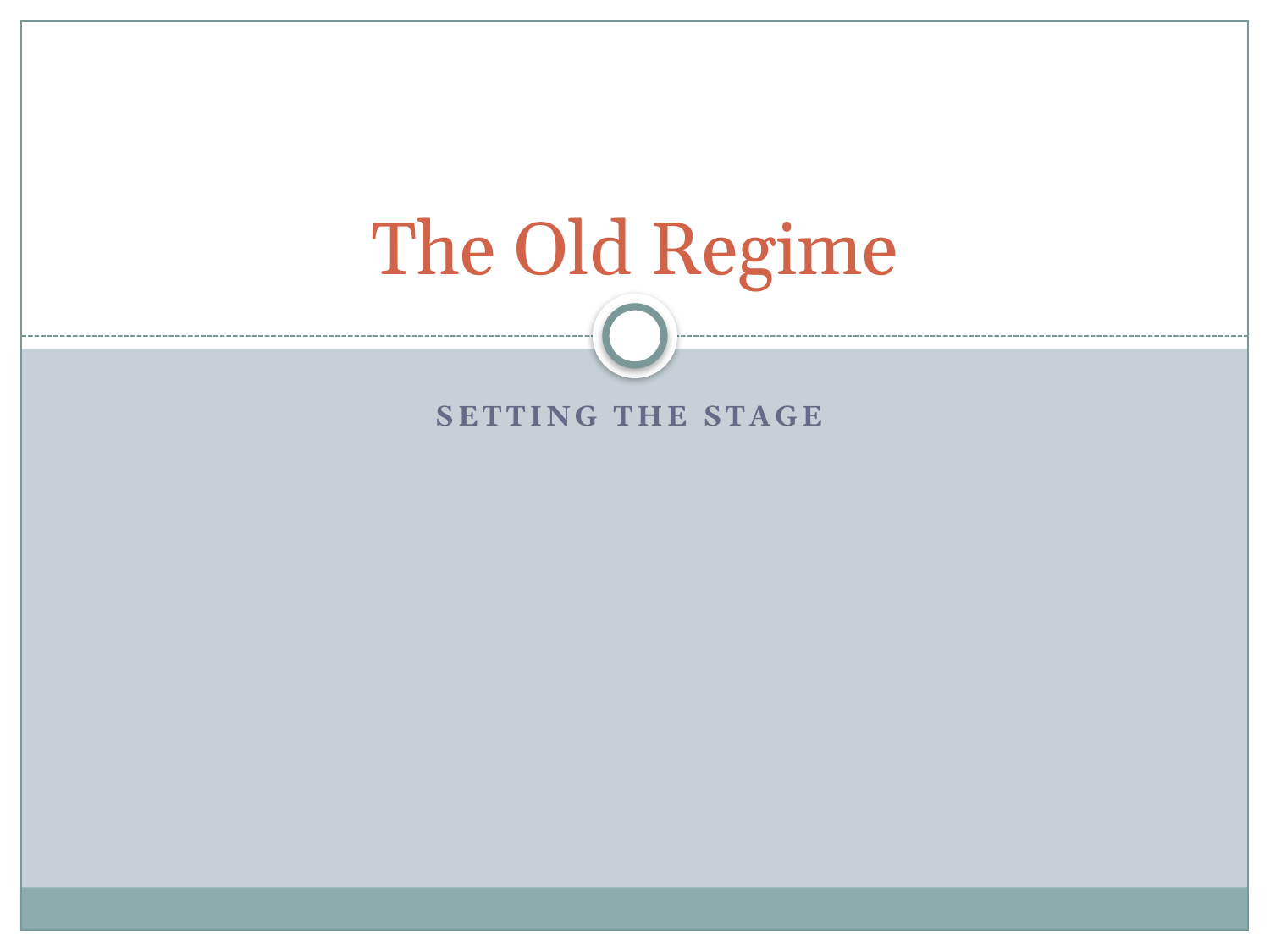

# The Old Regime
Setting the stage